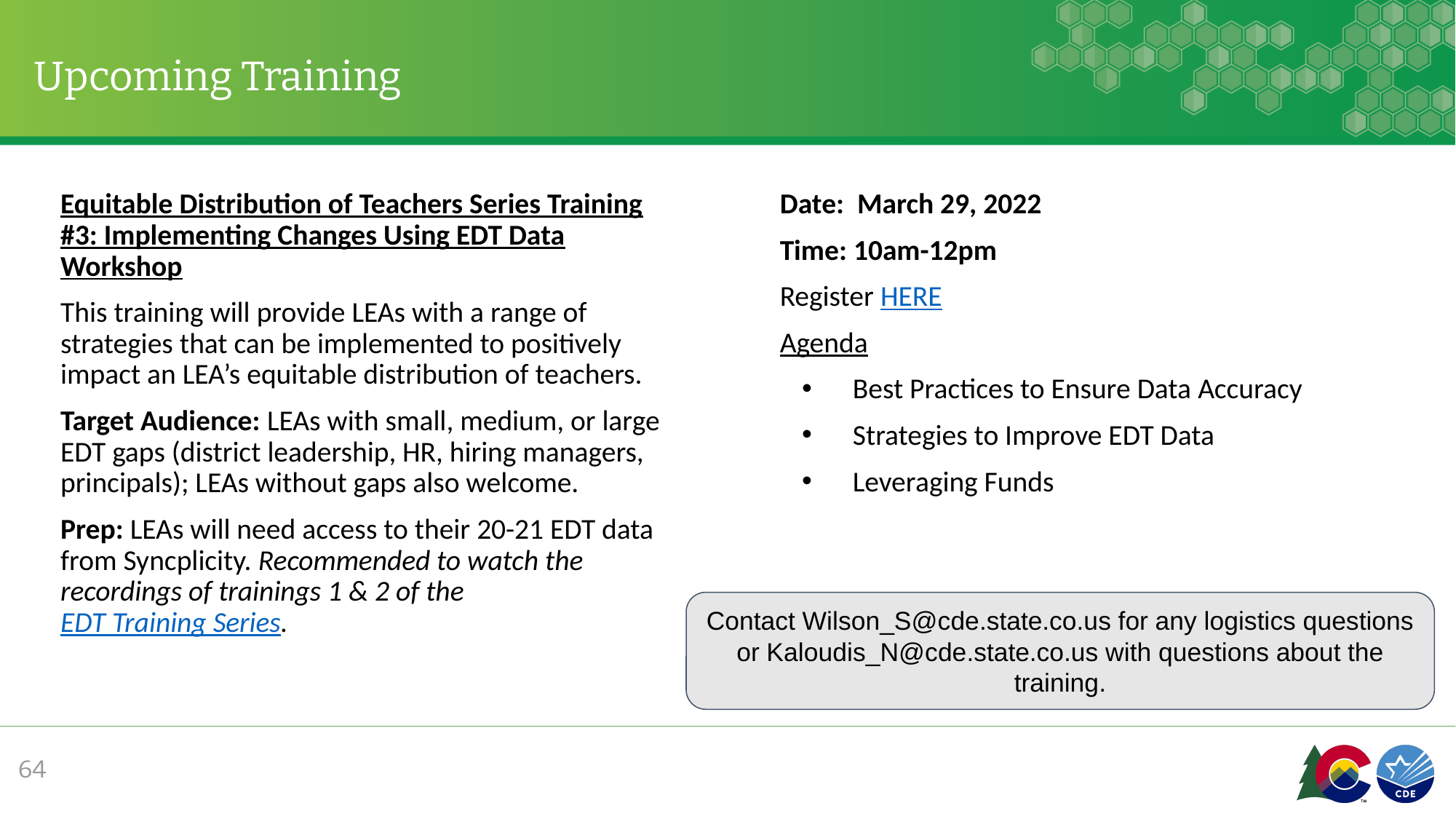

# Upcoming Training
Equitable Distribution of Teachers Series Training #3: Implementing Changes Using EDT Data Workshop
This training will provide LEAs with a range of strategies that can be implemented to positively impact an LEA’s equitable distribution of teachers.
Target Audience: LEAs with small, medium, or large EDT gaps (district leadership, HR, hiring managers, principals); LEAs without gaps also welcome.
Prep: LEAs will need access to their 20-21 EDT data from Syncplicity. Recommended to watch the recordings of trainings 1 & 2 of the EDT Training Series.
Date:  March 29, 2022
Time: 10am-12pm
Register HERE
Agenda
Best Practices to Ensure Data Accuracy
Strategies to Improve EDT Data
Leveraging Funds
Contact Wilson_S@cde.state.co.us for any logistics questions or Kaloudis_N@cde.state.co.us with questions about the training.
64